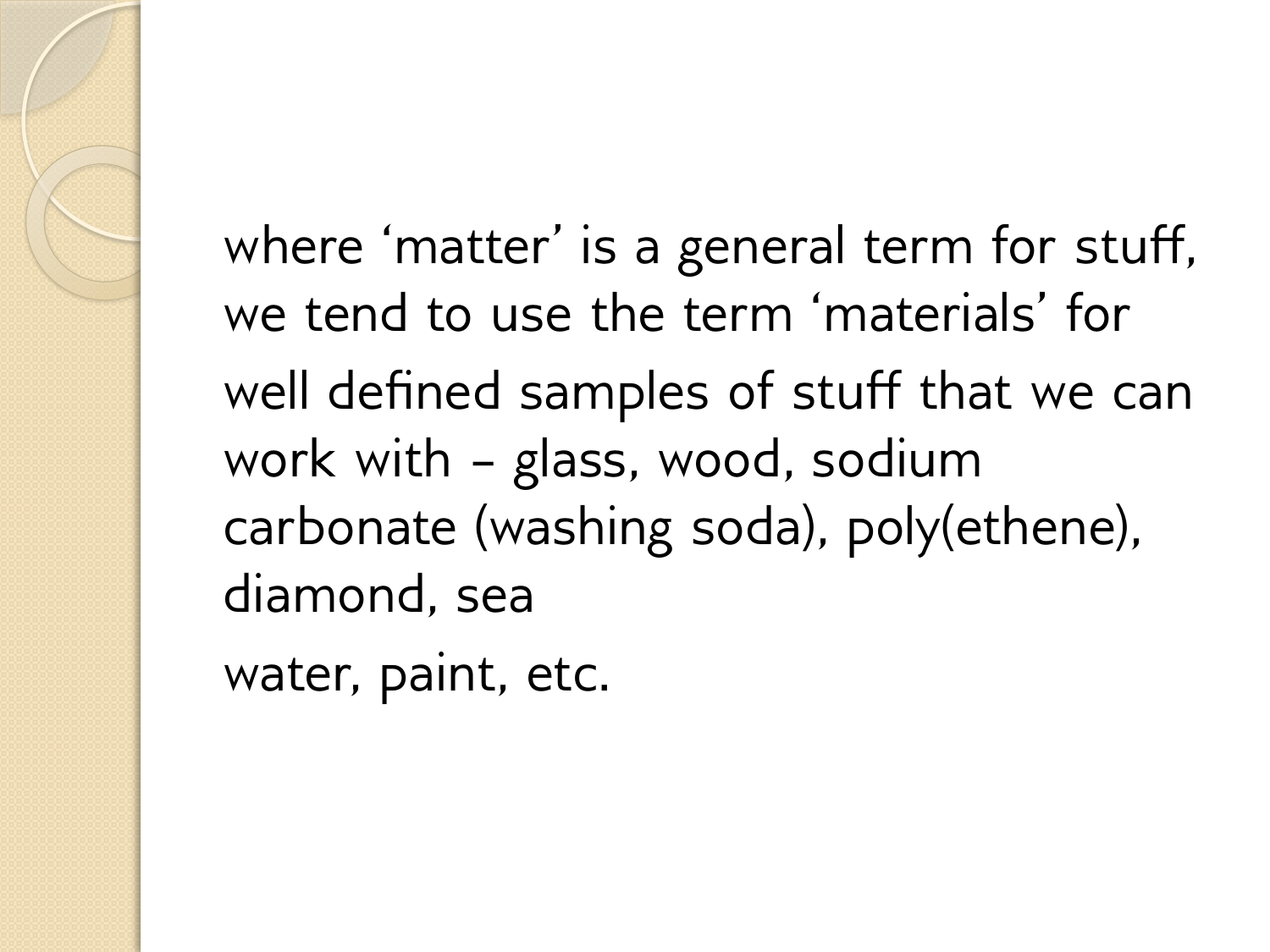

where ‘matter’ is a general term for stuff, we tend to use the term ‘materials’ for
well defined samples of stuff that we can work with – glass, wood, sodium carbonate (washing soda), poly(ethene), diamond, sea
water, paint, etc.